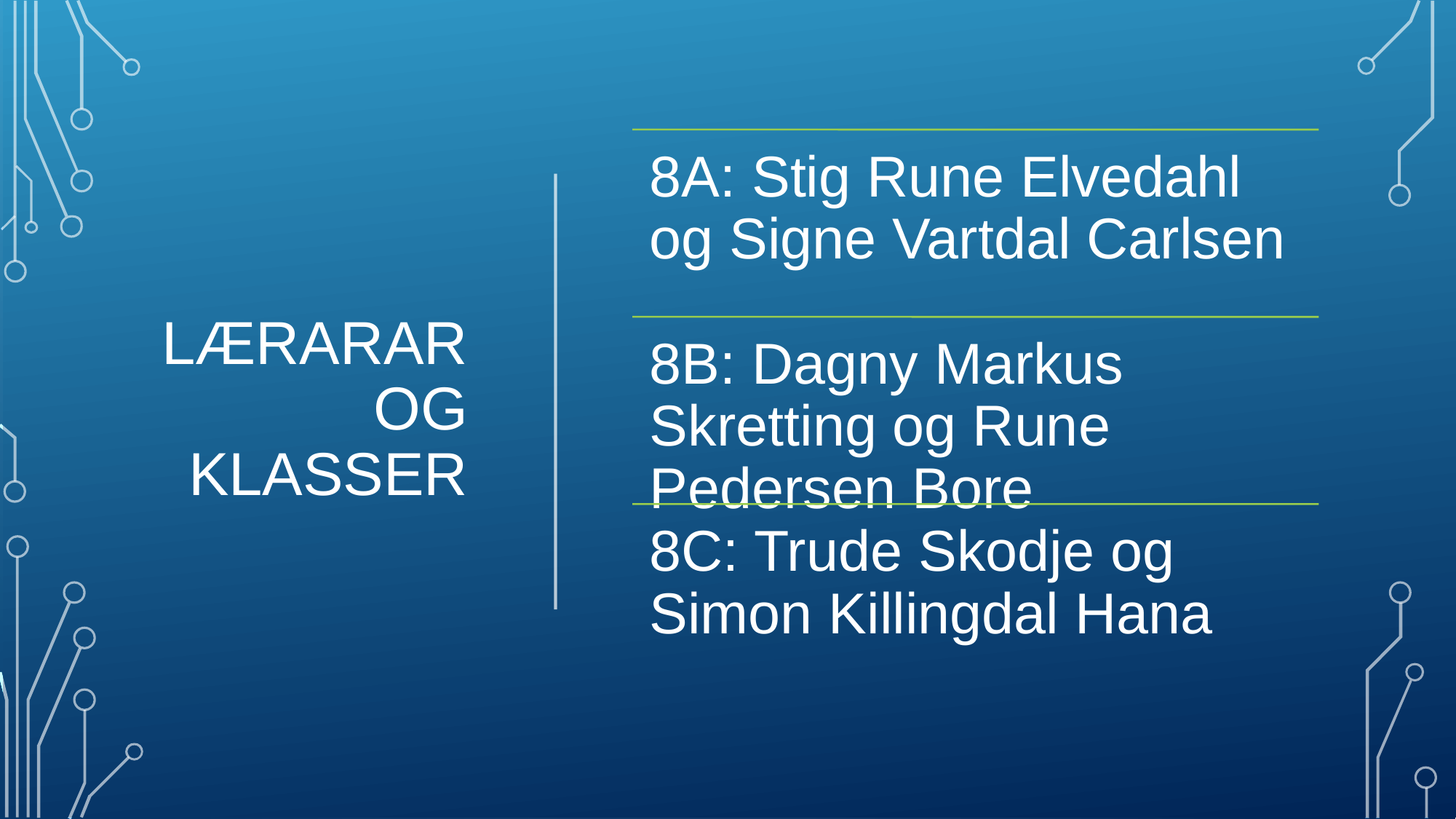

# Lærarar og klasser
8A: Stig Rune Elvedahl  og Signe Vartdal Carlsen
8B: Dagny Markus Skretting og Rune Pedersen Bore
8C: Trude Skodje og Simon Killingdal Hana